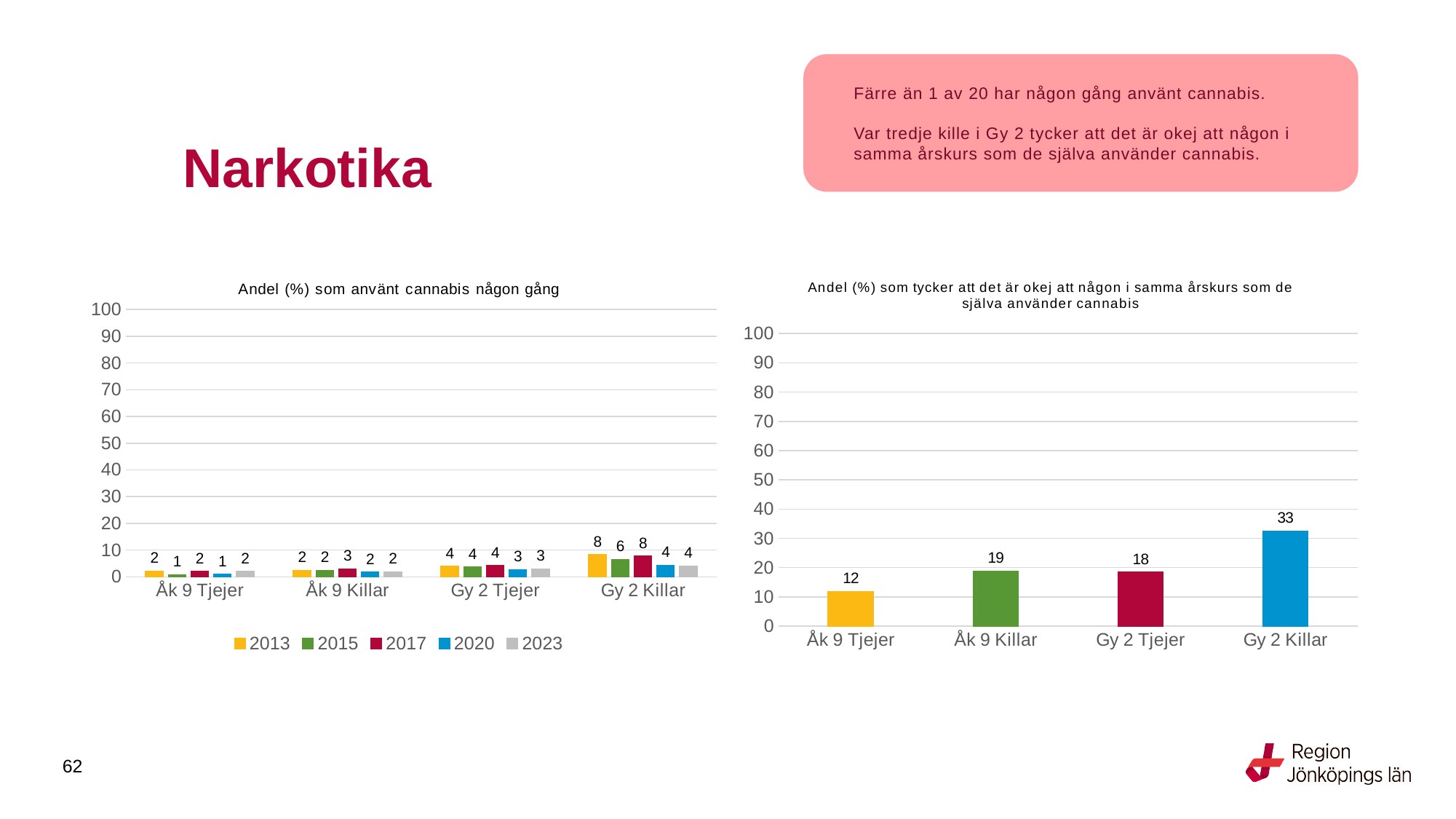

Färre än 1 av 20 har någon gång använt cannabis.

Var tredje kille i Gy 2 tycker att det är okej att någon i samma årskurs som de själva använder cannabis.
# Narkotika

### Chart: Andel (%) som använt cannabis någon gång

| Category | 2013 | 2015 | 2017 | 2020 | 2023 |
|---|---|---|---|---|---|
| Åk 9 Tjejer | 2.2378 | 0.7602 | 1.9954 | 0.9836 | 2.0279 |
| Åk 9 Killar | 2.4805 | 2.4613 | 2.9501 | 1.7272 | 1.8507 |
| Gy 2 Tjejer | 3.9902 | 3.7194 | 4.2757 | 2.7647 | 3.0323 |
| Gy 2 Killar | 8.2931 | 6.4979 | 7.7128 | 4.3319 | 4.123 |

### Chart: Andel (%) som tycker att det är okej att någon i samma årskurs som de själva använder cannabis

| Category | 2023 |
|---|---|
| Åk 9 Tjejer | 11.8986 |
| Åk 9 Killar | 18.8816 |
| Gy 2 Tjejer | 18.4927 |
| Gy 2 Killar | 32.526 |
62